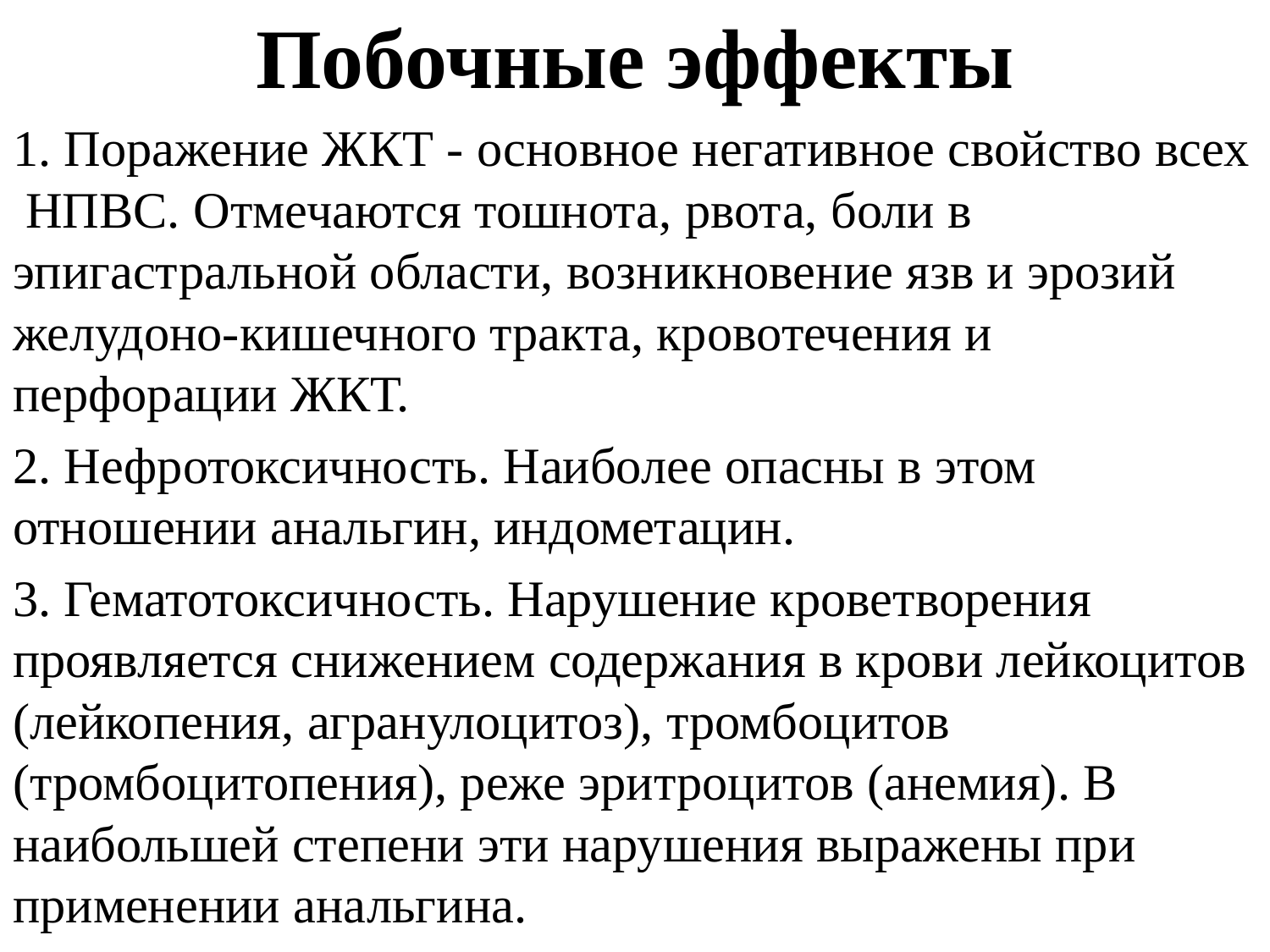

# Побочные эффекты
1. Поражение ЖКТ - основное негативное свойство всех  НПВС. Отмечаются тошнота, рвота, боли в эпигастральной области, возникновение язв и эрозий желудоно-кишечного тракта, кровотечения и перфорации ЖКТ.
2. Нефротоксичность. Наиболее опасны в этом отношении анальгин, индометацин.
3. Гематотоксичность. Нарушение кроветворения проявляется снижением содержания в крови лейкоцитов (лейкопения, агранулоцитоз), тромбоцитов (тромбоцитопения), реже эритроцитов (анемия). В наибольшей степени эти нарушения выражены при применении анальгина.